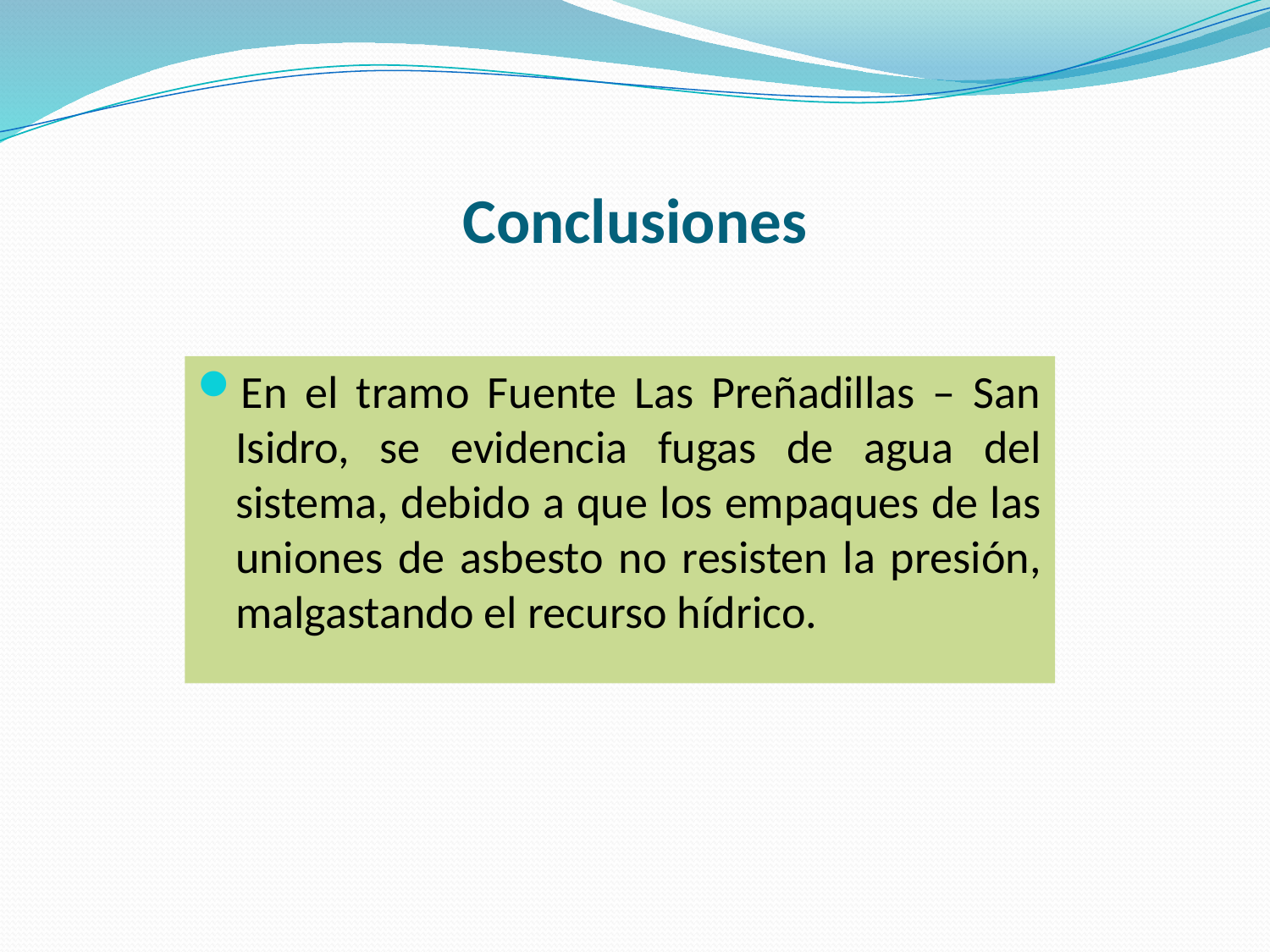

# Conclusiones
En el tramo Fuente Las Preñadillas – San Isidro, se evidencia fugas de agua del sistema, debido a que los empaques de las uniones de asbesto no resisten la presión, malgastando el recurso hídrico.